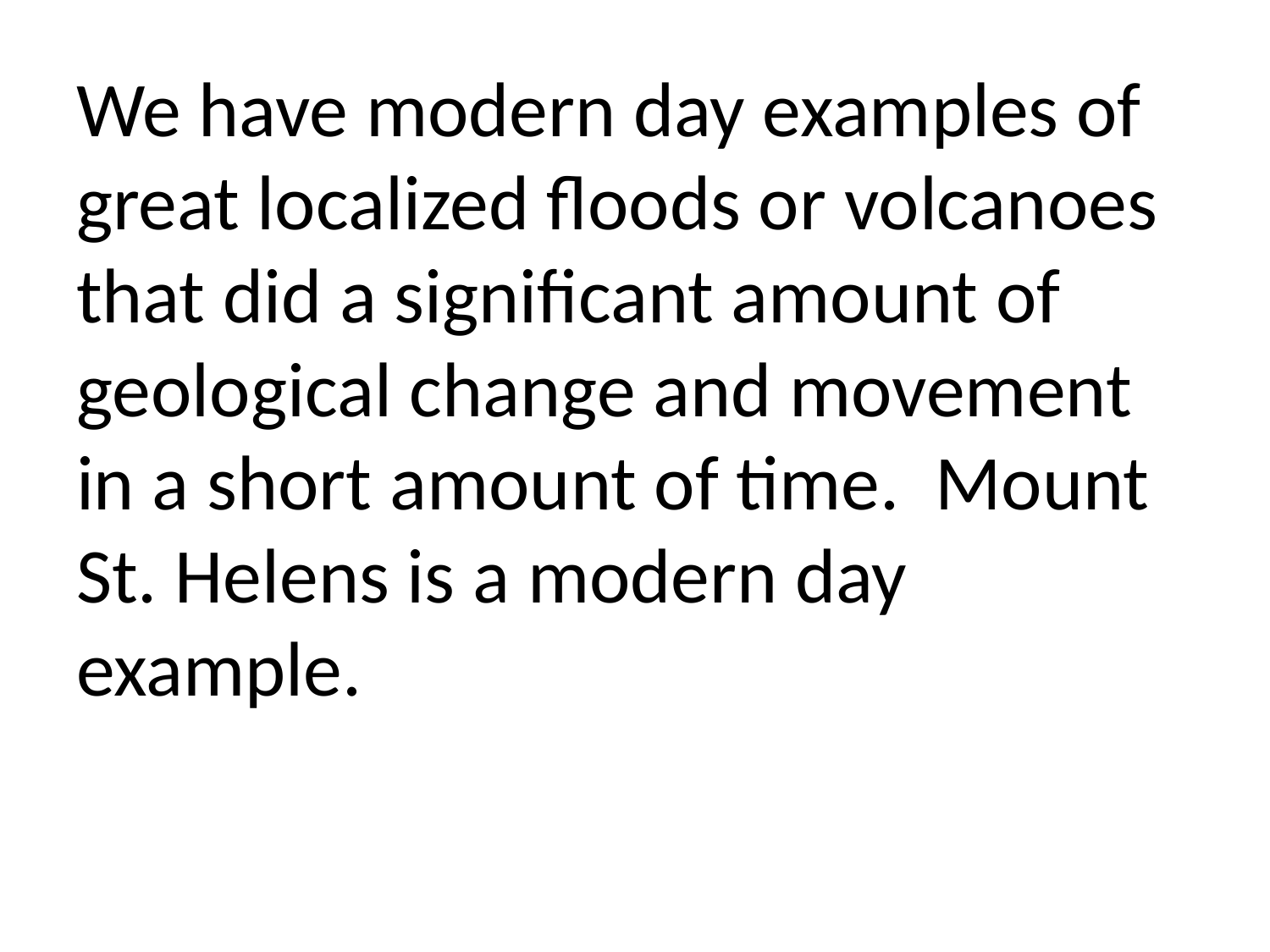

We have modern day examples of great localized floods or volcanoes that did a significant amount of geological change and movement in a short amount of time.  Mount St. Helens is a modern day example.